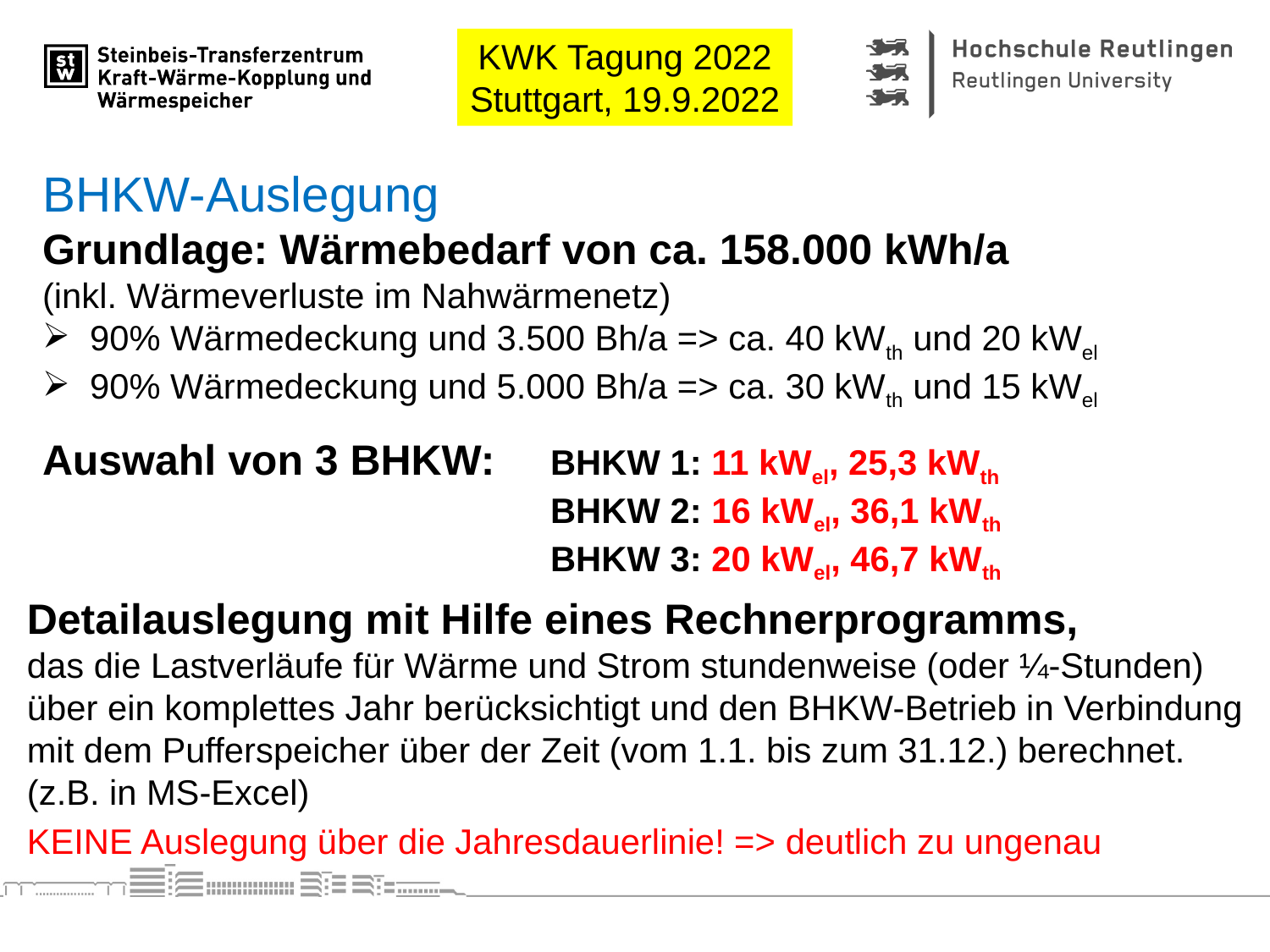

BHKW-Auslegung
Grundlage: Wärmebedarf von ca. 158.000 kWh/a
(inkl. Wärmeverluste im Nahwärmenetz)
90% Wärmedeckung und 3.500 Bh/a => ca. 40 kWth und 20 kWel
90% Wärmedeckung und 5.000 Bh/a => ca. 30 kWth und 15 kWel

Auswahl von 3 BHKW:	BHKW 1: 11 kWel, 25,3 kWth
				BHKW 2: 16 kWel, 36,1 kWth
				BHKW 3: 20 kWel, 46,7 kWth
Detailauslegung mit Hilfe eines Rechnerprogramms,
das die Lastverläufe für Wärme und Strom stundenweise (oder ¼-Stunden)
über ein komplettes Jahr berücksichtigt und den BHKW-Betrieb in Verbindung
mit dem Pufferspeicher über der Zeit (vom 1.1. bis zum 31.12.) berechnet.
(z.B. in MS-Excel)
KEINE Auslegung über die Jahresdauerlinie! => deutlich zu ungenau